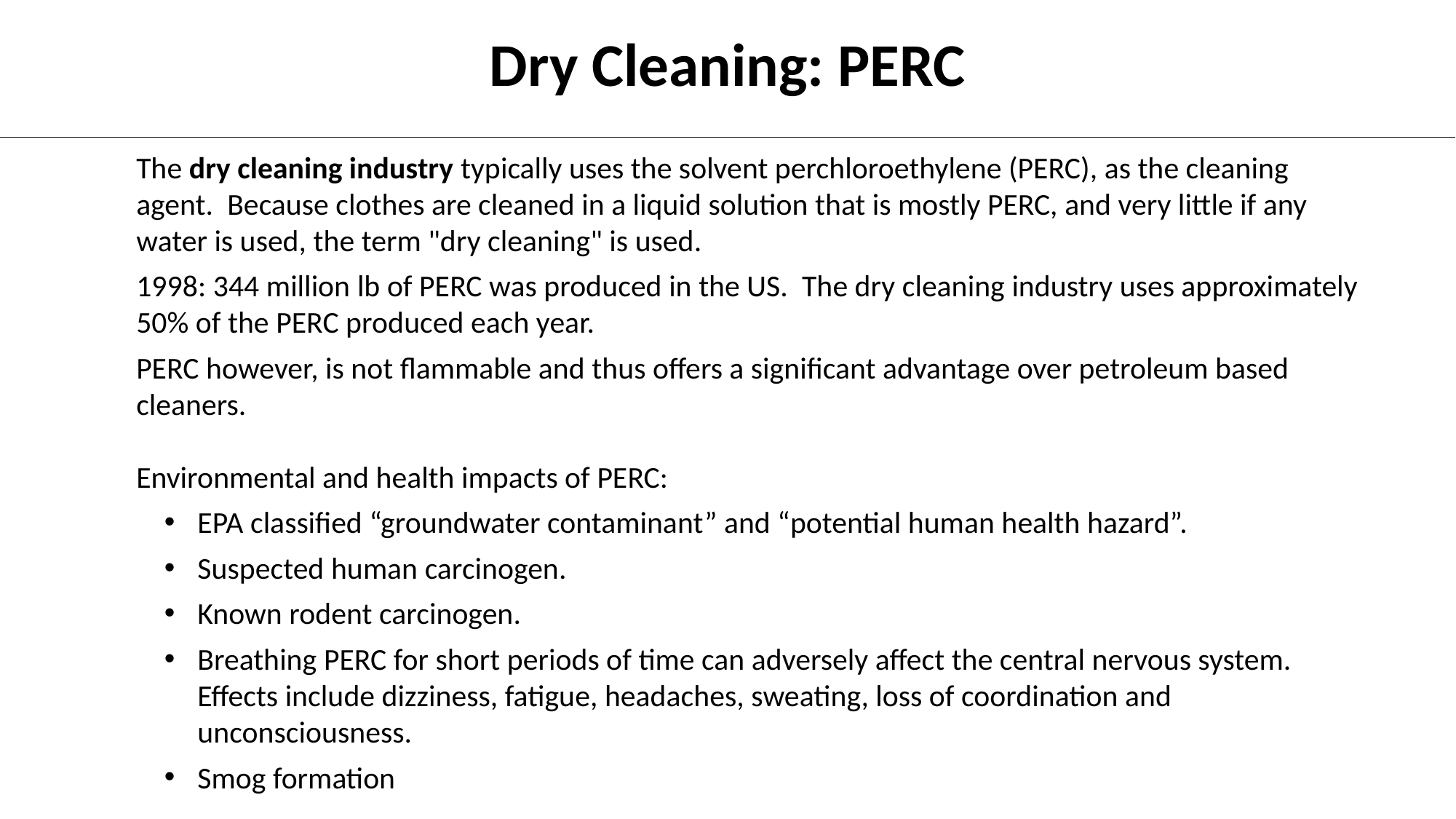

# Dry Cleaning: PERC
The dry cleaning industry typically uses the solvent perchloroethylene (PERC), as the cleaning agent.  Because clothes are cleaned in a liquid solution that is mostly PERC, and very little if any water is used, the term "dry cleaning" is used.
1998: 344 million lb of PERC was produced in the US.  The dry cleaning industry uses approximately 50% of the PERC produced each year.
PERC however, is not flammable and thus offers a significant advantage over petroleum based cleaners.

Environmental and health impacts of PERC:
EPA classified “groundwater contaminant” and “potential human health hazard”.
Suspected human carcinogen.
Known rodent carcinogen.
Breathing PERC for short periods of time can adversely affect the central nervous system.  Effects include dizziness, fatigue, headaches, sweating, loss of coordination and unconsciousness.
Smog formation